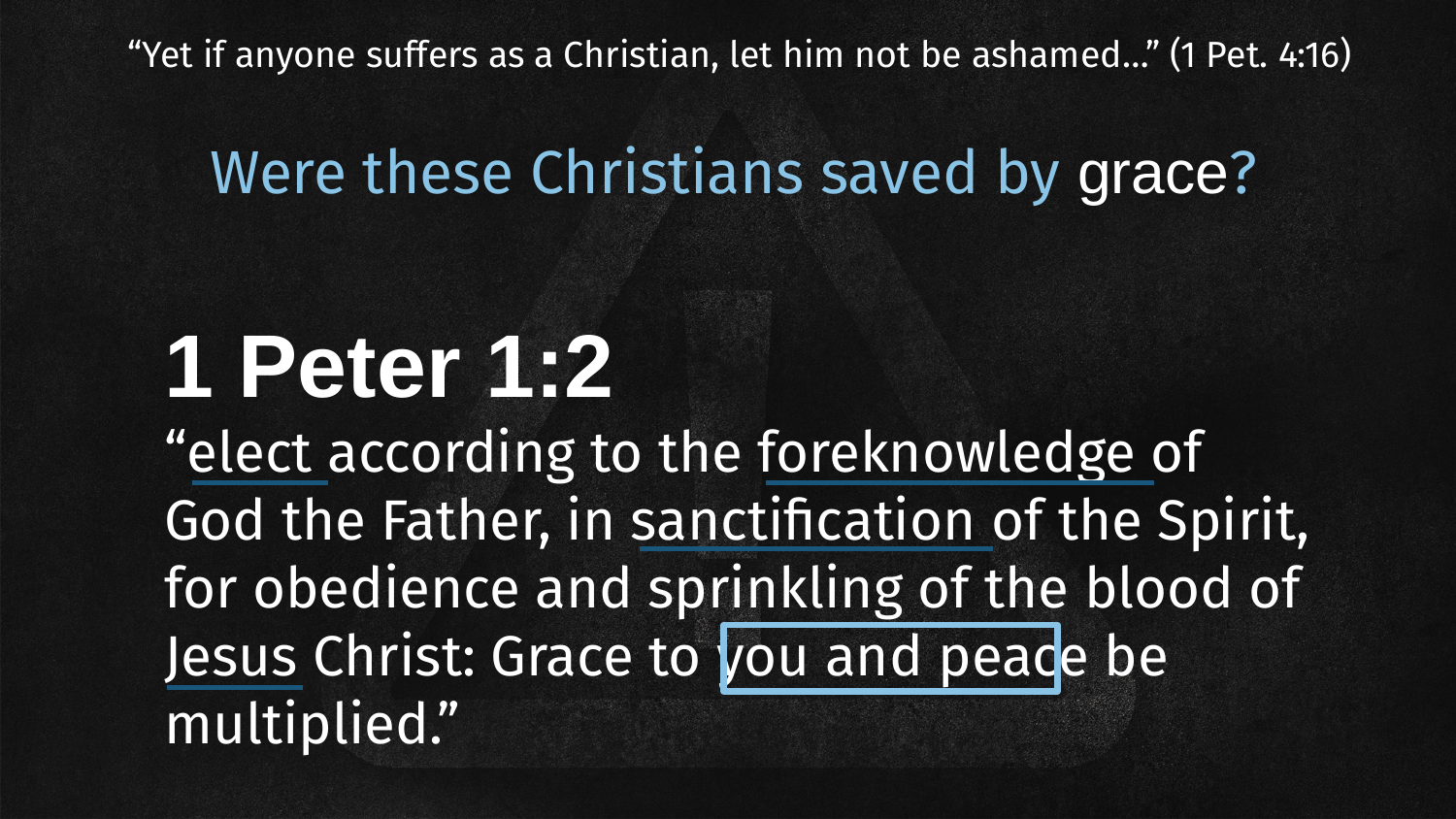

“Yet if anyone suffers as a Christian, let him not be ashamed…” (1 Pet. 4:16)
Were these Christians saved by grace?
1 Peter 1:2
“elect according to the foreknowledge of God the Father, in sanctification of the Spirit, for obedience and sprinkling of the blood of Jesus Christ: Grace to you and peace be multiplied.”